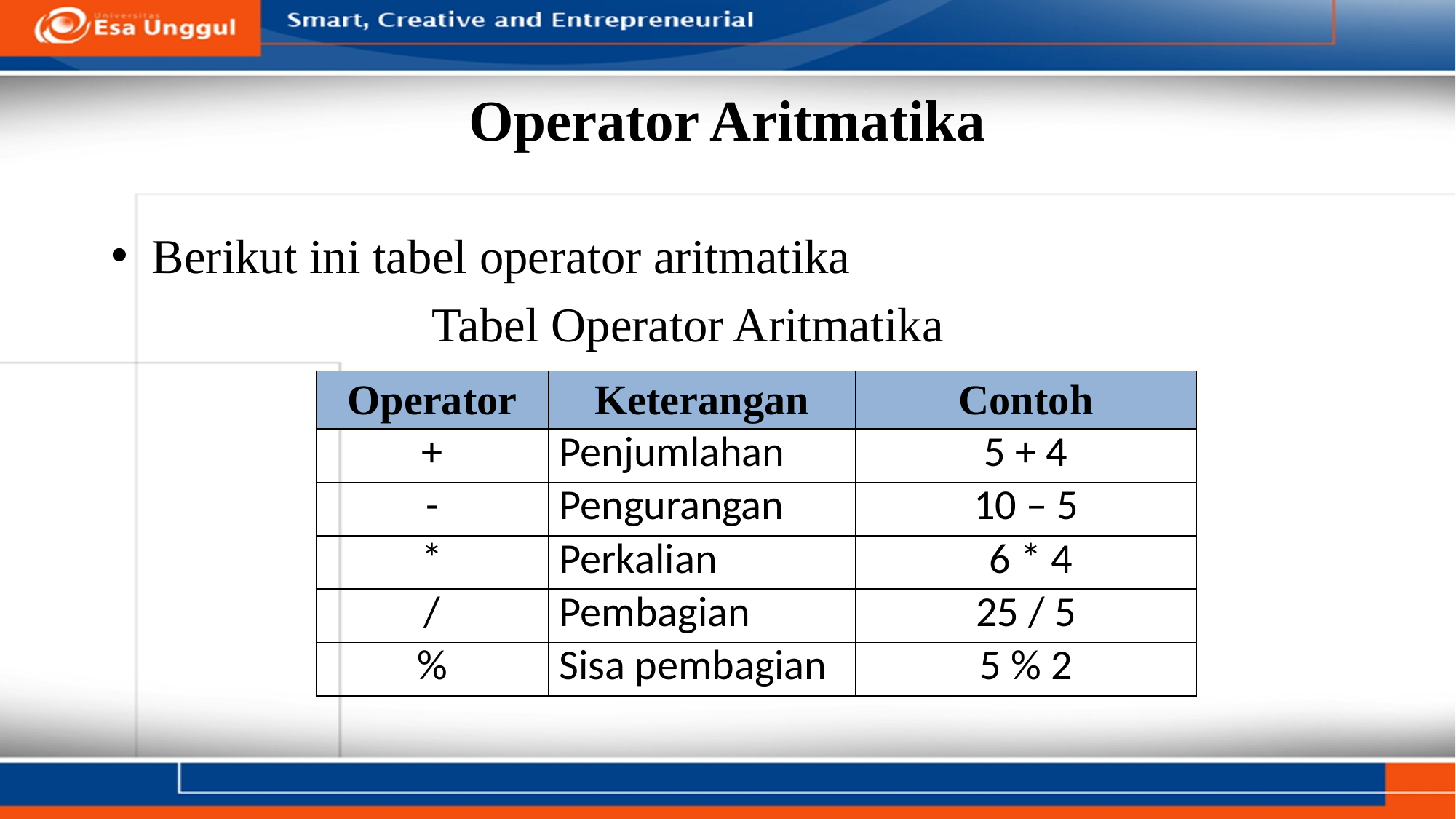

# Operator Aritmatika
Berikut ini tabel operator aritmatika
Tabel Operator Aritmatika
| Operator | Keterangan | Contoh |
| --- | --- | --- |
| + | Penjumlahan | 5 + 4 |
| - | Pengurangan | 10 – 5 |
| \* | Perkalian | 6 \* 4 |
| / | Pembagian | 25 / 5 |
| % | Sisa pembagian | 5 % 2 |